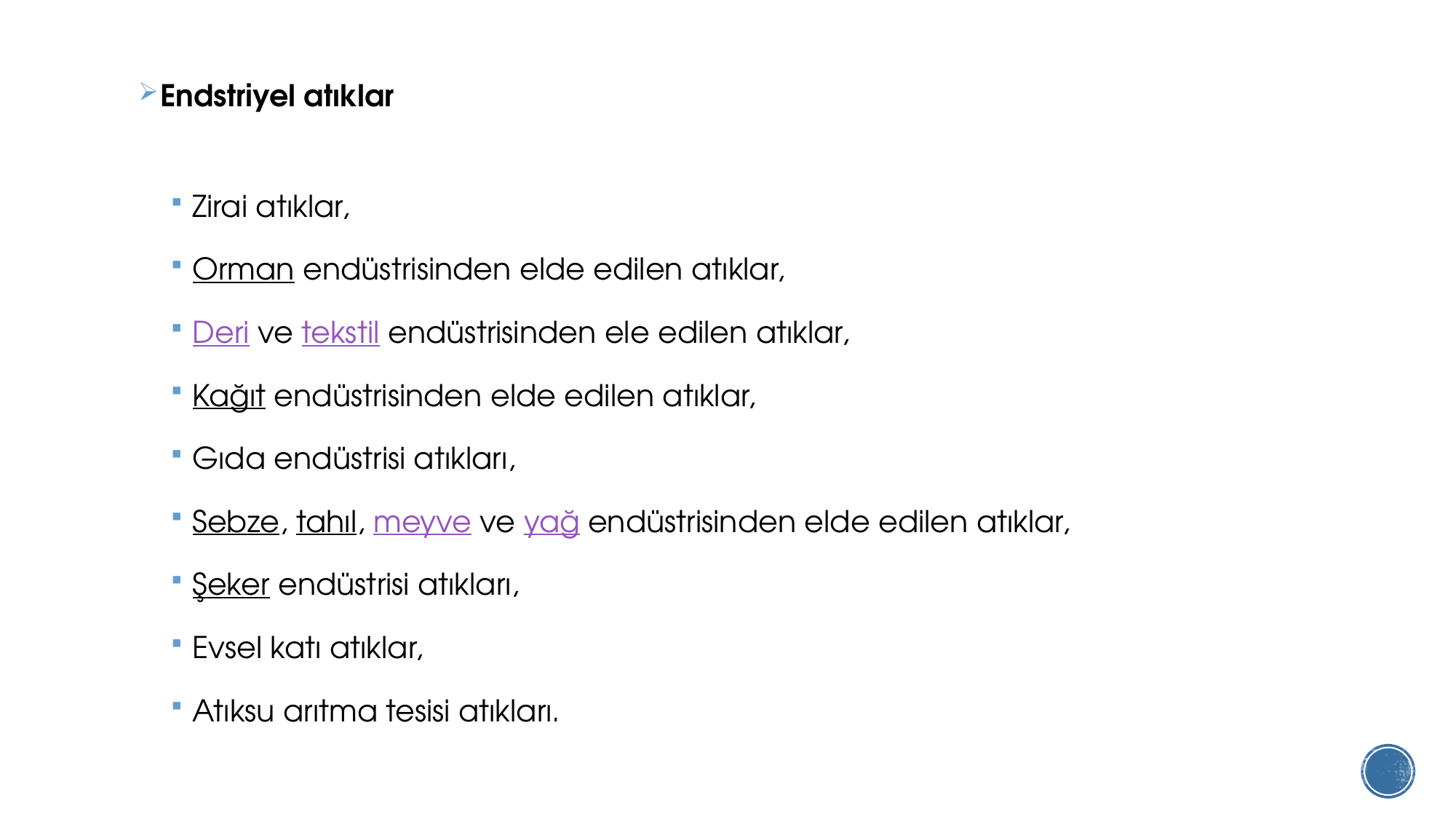

Endstriyel atıklar

Zirai atıklar,
Orman endüstrisinden elde edilen atıklar,
Deri ve tekstil endüstrisinden ele edilen atıklar,
Kağıt endüstrisinden elde edilen atıklar,
Gıda endüstrisi atıkları,
Sebze, tahıl, meyve ve yağ endüstrisinden elde edilen atıklar,
Şeker endüstrisi atıkları,
Evsel katı atıklar,
Atıksu arıtma tesisi atıkları.